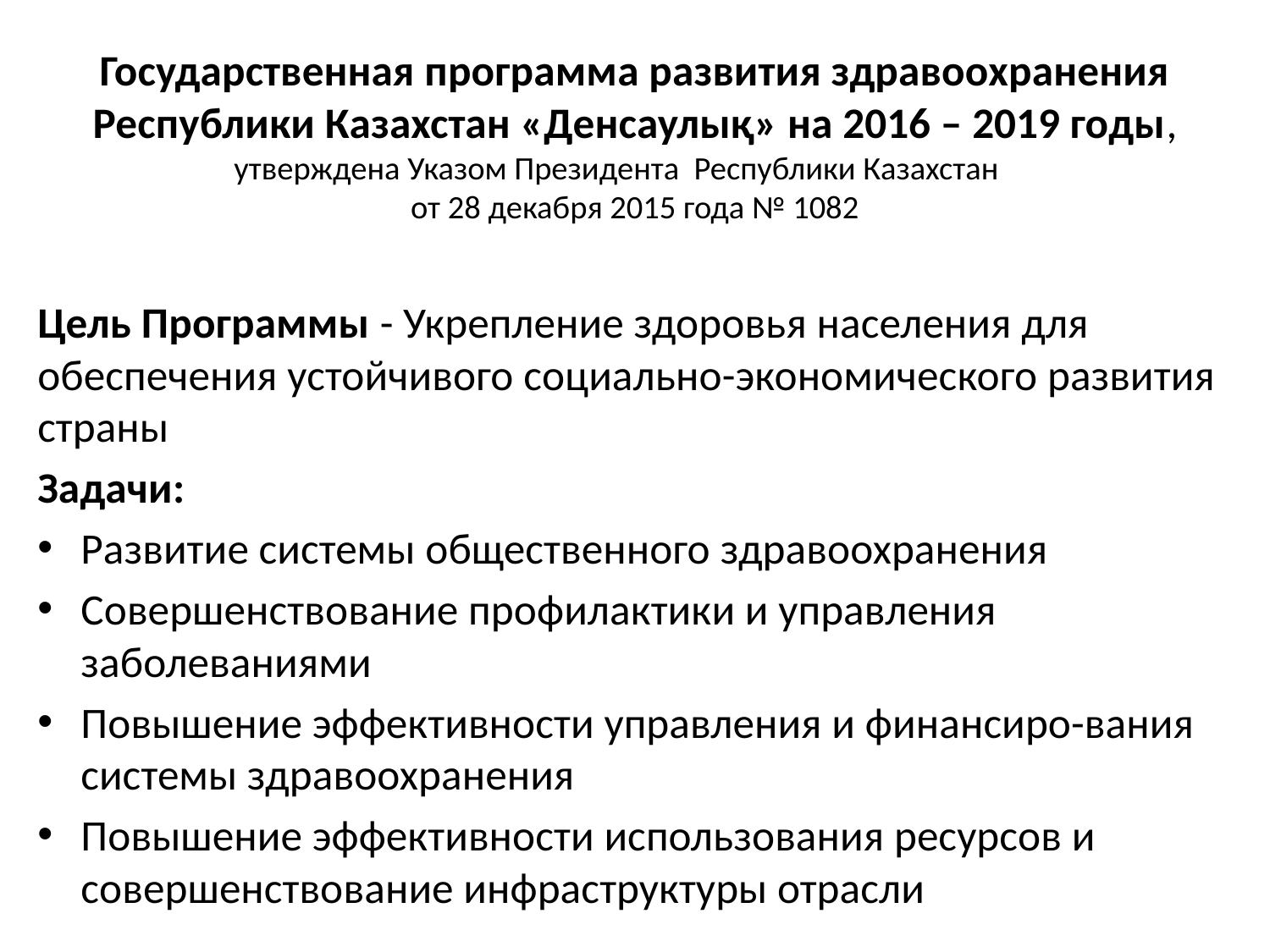

Государственная программа развития здравоохранения Республики Казахстан «Денсаулық» на 2016 – 2019 годы, утверждена Указом Президента  Республики Казахстан    
от 28 декабря 2015 года № 1082

Цель Программы - Укрепление здоровья населения для обеспечения устойчивого социально-экономического развития страны
Задачи:
Развитие системы общественного здравоохранения
Совершенствование профилактики и управления заболеваниями
Повышение эффективности управления и финансиро-вания системы здравоохранения
Повышение эффективности использования ресурсов и совершенствование инфраструктуры отрасли